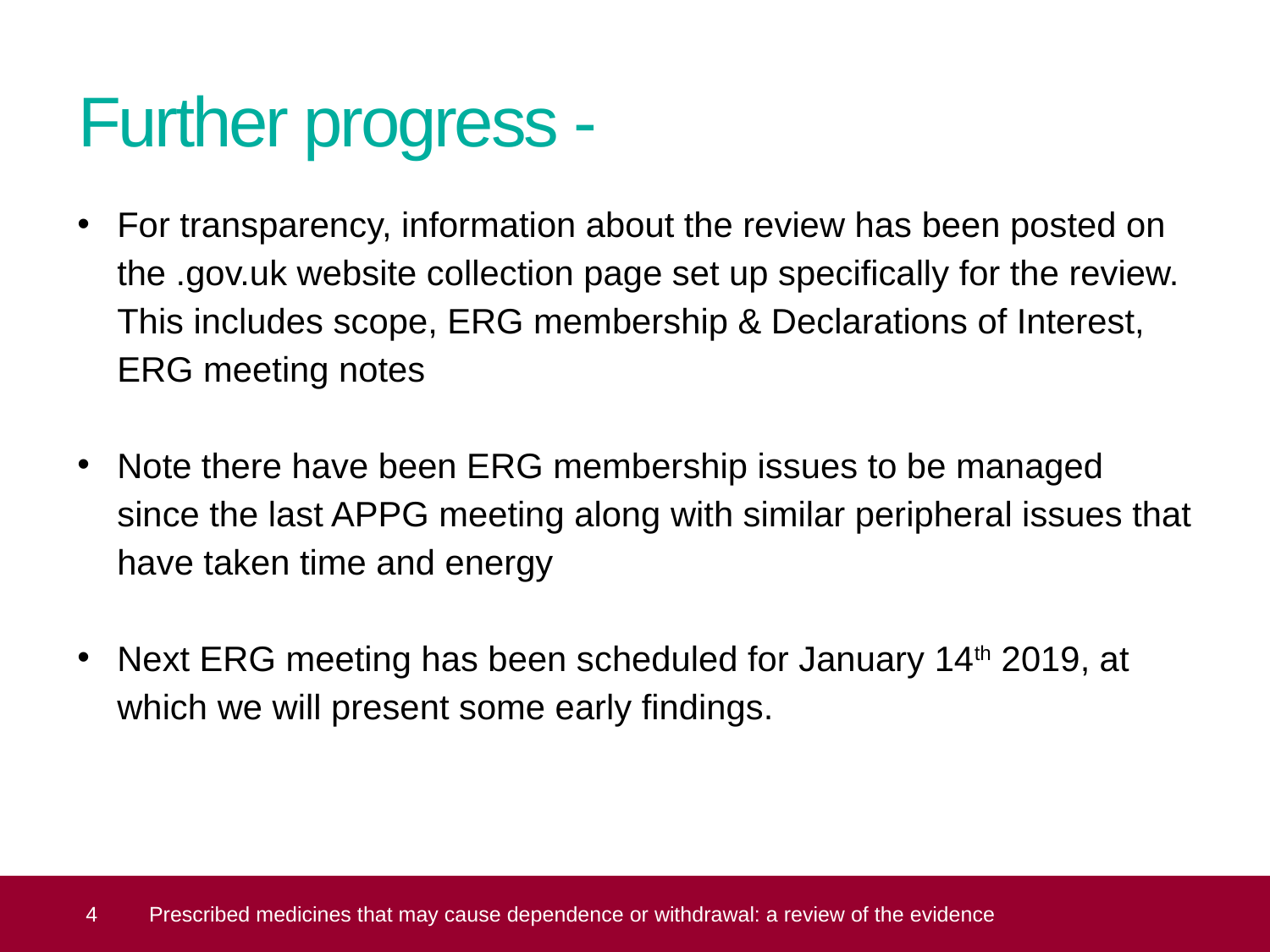

# Further progress -
For transparency, information about the review has been posted on the .gov.uk website collection page set up specifically for the review. This includes scope, ERG membership & Declarations of Interest, ERG meeting notes

Note there have been ERG membership issues to be managed since the last APPG meeting along with similar peripheral issues that have taken time and energy

Next ERG meeting has been scheduled for January 14th 2019, at which we will present some early findings.

  4
Prescribed medicines that may cause dependence or withdrawal: a review of the evidence